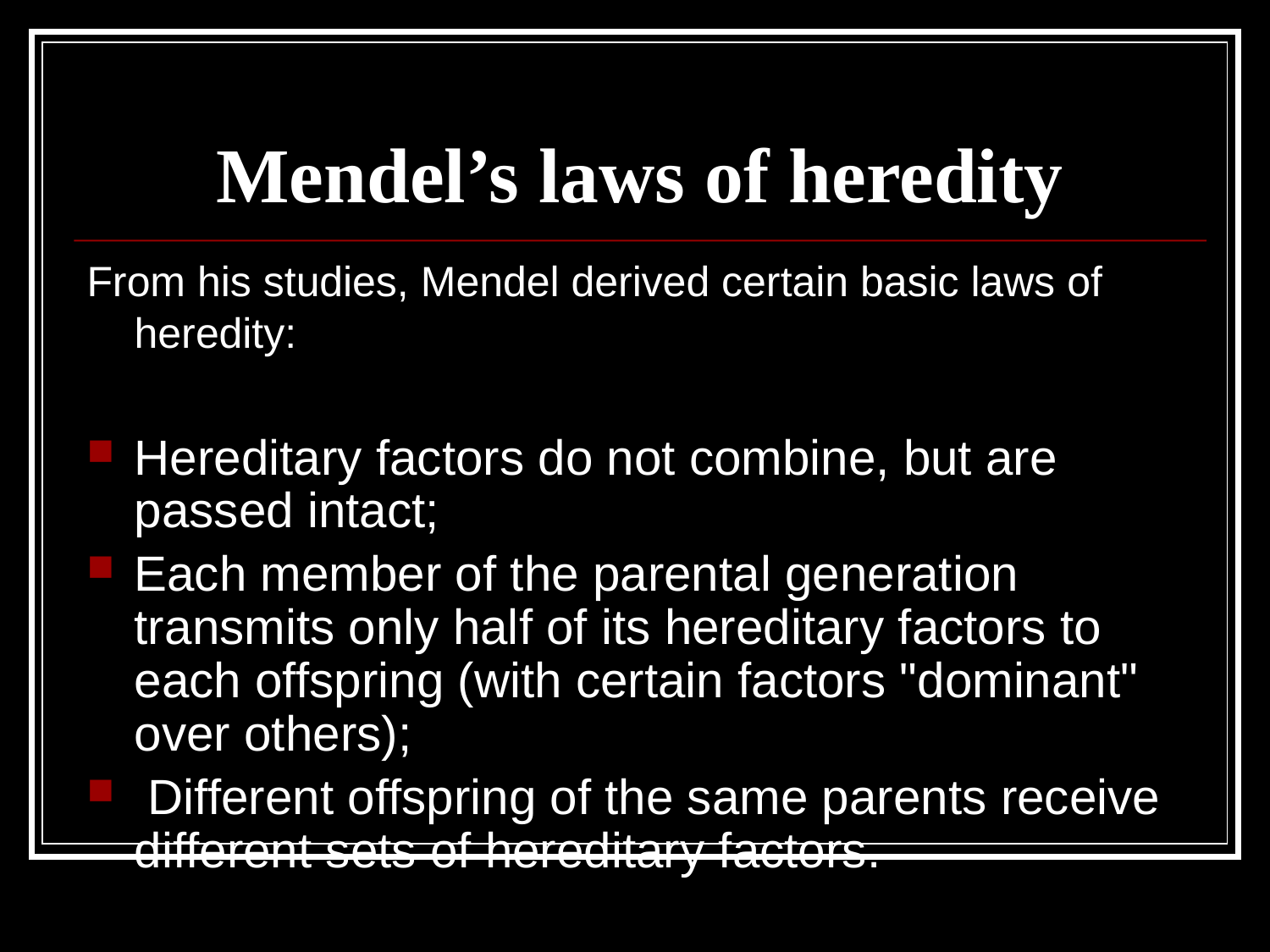

# Mendel’s laws of heredity
From his studies, Mendel derived certain basic laws of heredity:

Hereditary factors do not combine, but are passed intact;
Each member of the parental generation transmits only half of its hereditary factors to each offspring (with certain factors "dominant" over others);
 Different offspring of the same parents receive different sets of hereditary factors.